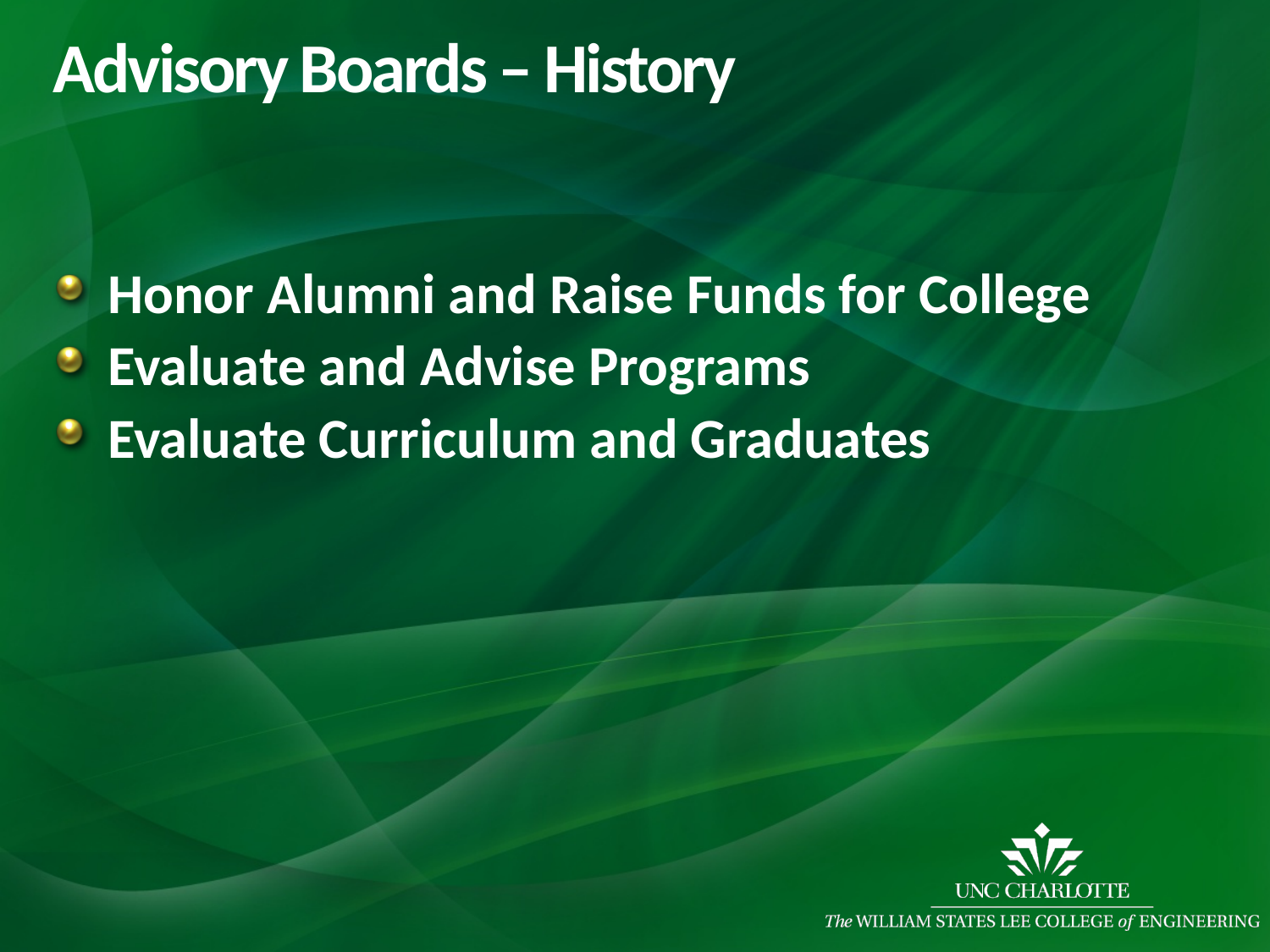

# Advisory Boards – History
Honor Alumni and Raise Funds for College
Evaluate and Advise Programs
Evaluate Curriculum and Graduates